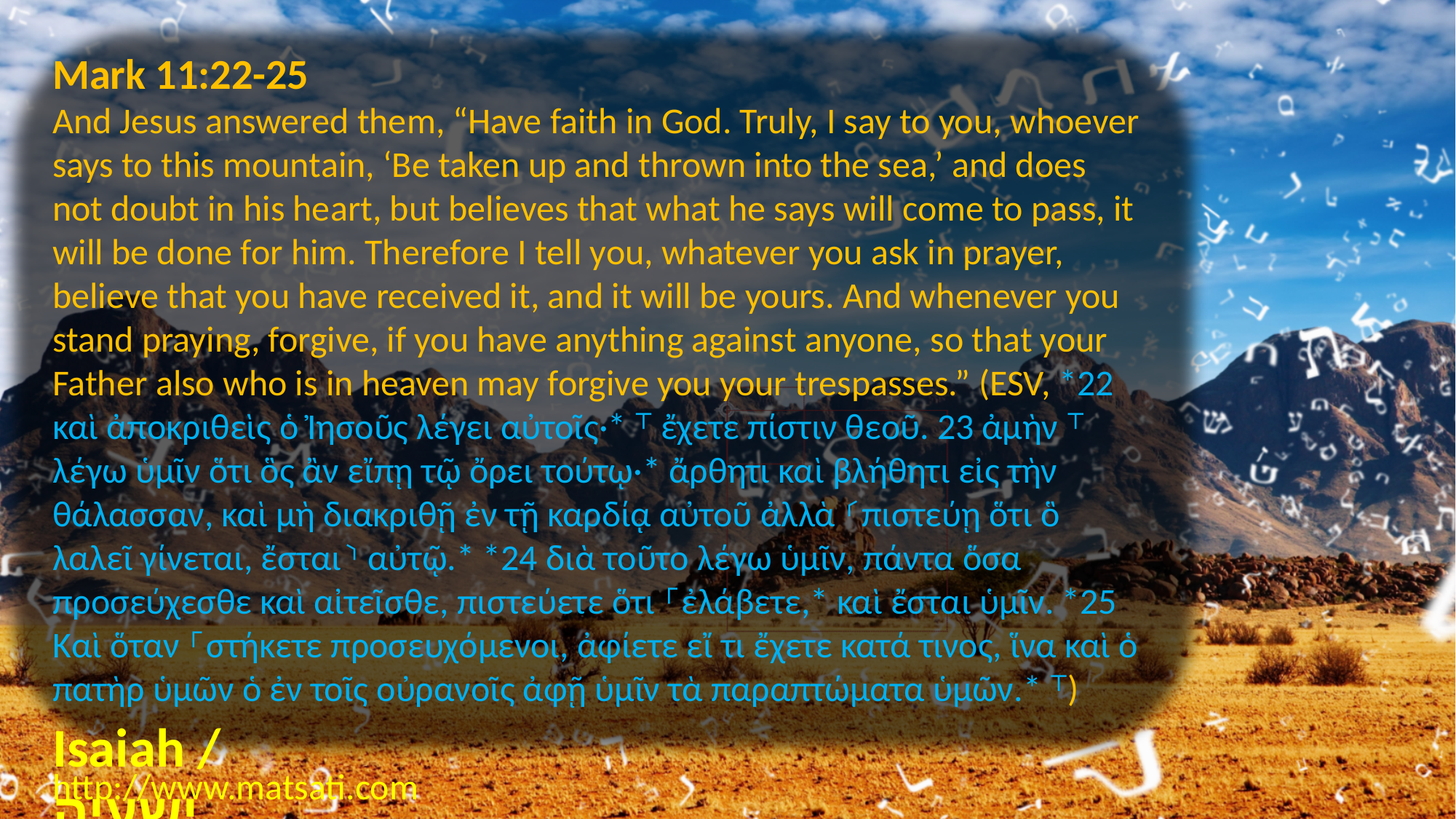

Mark 11:22-25
And Jesus answered them, “Have faith in God. Truly, I say to you, whoever says to this mountain, ‘Be taken up and thrown into the sea,’ and does not doubt in his heart, but believes that what he says will come to pass, it will be done for him. Therefore I tell you, whatever you ask in prayer, believe that you have received it, and it will be yours. And whenever you stand praying, forgive, if you have anything against anyone, so that your Father also who is in heaven may forgive you your trespasses.” (ESV, *22 καὶ ἀποκριθεὶς ὁ Ἰησοῦς λέγει αὐτοῖς·* ⸆ ἔχετε πίστιν θεοῦ. 23 ἀμὴν ⸆ λέγω ὑμῖν ὅτι ὃς ἂν εἴπῃ τῷ ὄρει τούτῳ·* ἄρθητι καὶ βλήθητι εἰς τὴν θάλασσαν, καὶ μὴ διακριθῇ ἐν τῇ καρδίᾳ αὐτοῦ ἀλλὰ ⸂πιστεύῃ ὅτι ὃ λαλεῖ γίνεται, ἔσται⸃ αὐτῷ.* *24 διὰ τοῦτο λέγω ὑμῖν, πάντα ὅσα προσεύχεσθε καὶ αἰτεῖσθε, πιστεύετε ὅτι ⸀ἐλάβετε,* καὶ ἔσται ὑμῖν. *25 Καὶ ὅταν ⸀στήκετε προσευχόμενοι, ἀφίετε εἴ τι ἔχετε κατά τινος, ἵνα καὶ ὁ πατὴρ ὑμῶν ὁ ἐν τοῖς οὐρανοῖς ἀφῇ ὑμῖν τὰ παραπτώματα ὑμῶν.* ⸆)
Isaiah / ישעיה
http://www.matsati.com